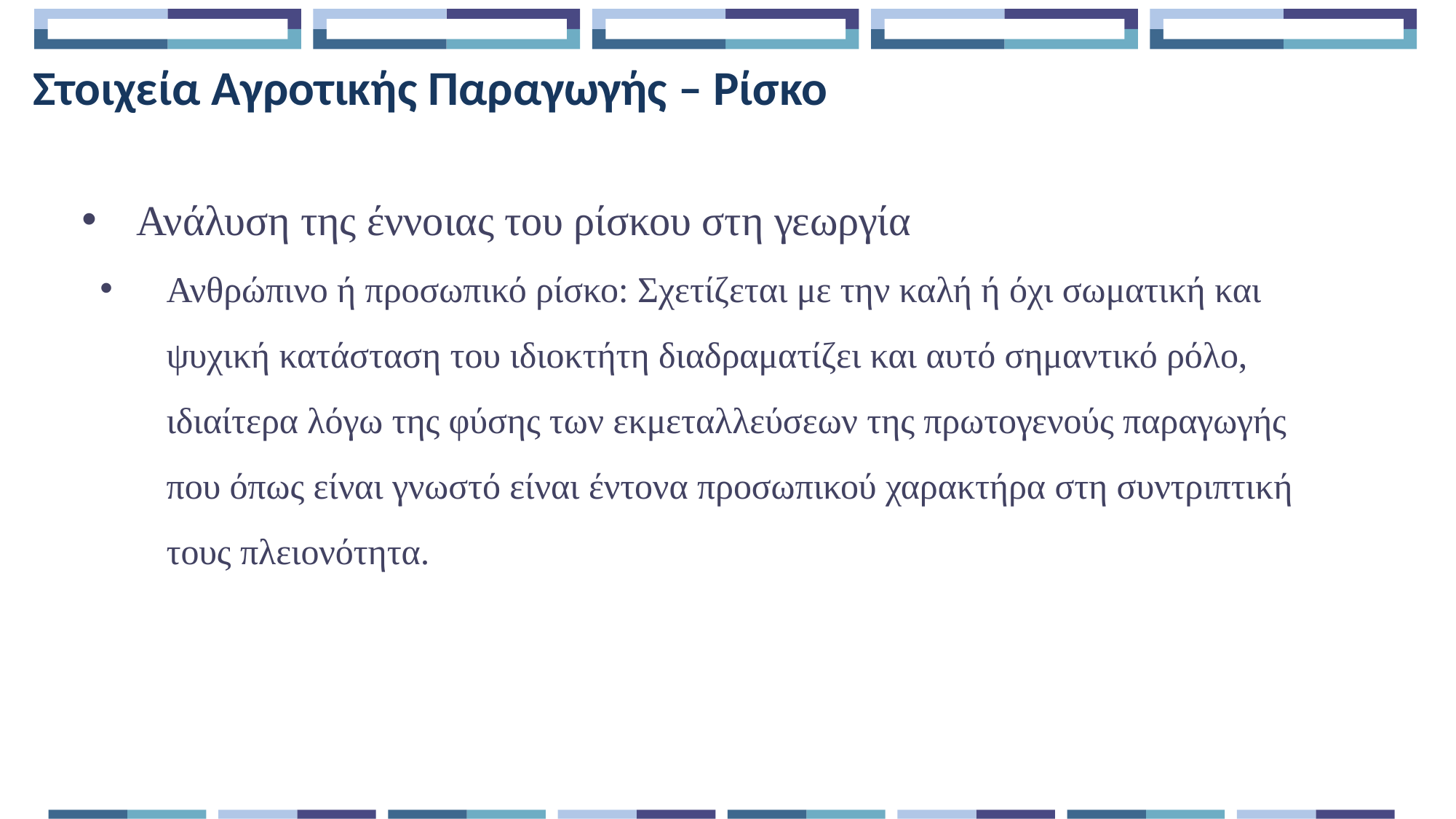

Στοιχεία Αγροτικής Παραγωγής – Ρίσκο
Ανάλυση της έννοιας του ρίσκου στη γεωργία
Ανθρώπινο ή προσωπικό ρίσκο: Σχετίζεται με την καλή ή όχι σωματική και ψυχική κατάσταση του ιδιοκτήτη διαδραματίζει και αυτό σημαντικό ρόλο, ιδιαίτερα λόγω της φύσης των εκμεταλλεύσεων της πρωτογενούς παραγωγής που όπως είναι γνωστό είναι έντονα προσωπικού χαρακτήρα στη συντριπτική τους πλειονότητα.